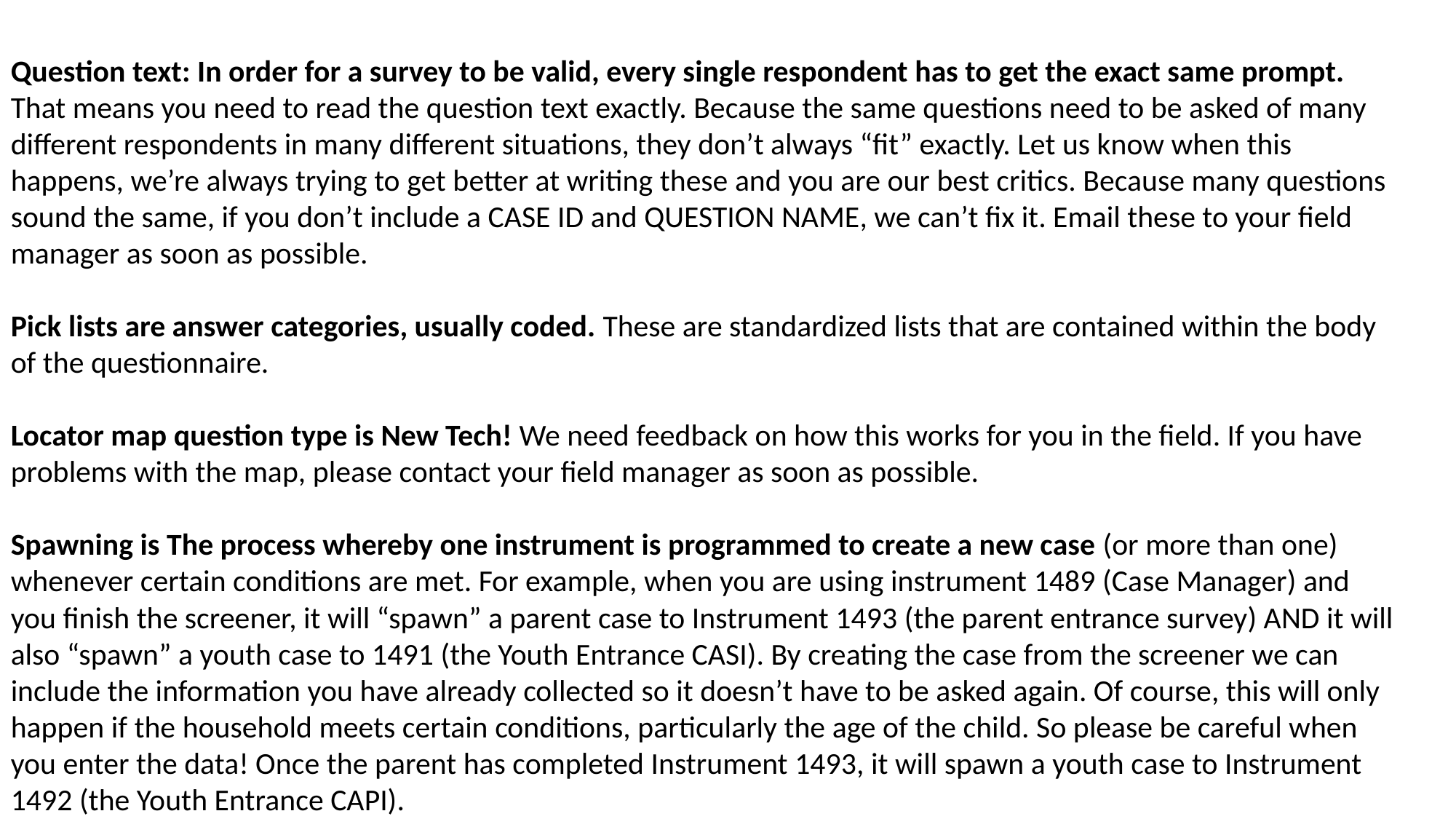

Question text: In order for a survey to be valid, every single respondent has to get the exact same prompt. That means you need to read the question text exactly. Because the same questions need to be asked of many different respondents in many different situations, they don’t always “fit” exactly. Let us know when this happens, we’re always trying to get better at writing these and you are our best critics. Because many questions sound the same, if you don’t include a CASE ID and QUESTION NAME, we can’t fix it. Email these to your field manager as soon as possible.

Pick lists are answer categories, usually coded. These are standardized lists that are contained within the body of the questionnaire.

Locator map question type is New Tech! We need feedback on how this works for you in the field. If you have problems with the map, please contact your field manager as soon as possible.

Spawning is The process whereby one instrument is programmed to create a new case (or more than one) whenever certain conditions are met. For example, when you are using instrument 1489 (Case Manager) and you finish the screener, it will “spawn” a parent case to Instrument 1493 (the parent entrance survey) AND it will also “spawn” a youth case to 1491 (the Youth Entrance CASI). By creating the case from the screener we can include the information you have already collected so it doesn’t have to be asked again. Of course, this will only happen if the household meets certain conditions, particularly the age of the child. So please be careful when you enter the data! Once the parent has completed Instrument 1493, it will spawn a youth case to Instrument 1492 (the Youth Entrance CAPI).